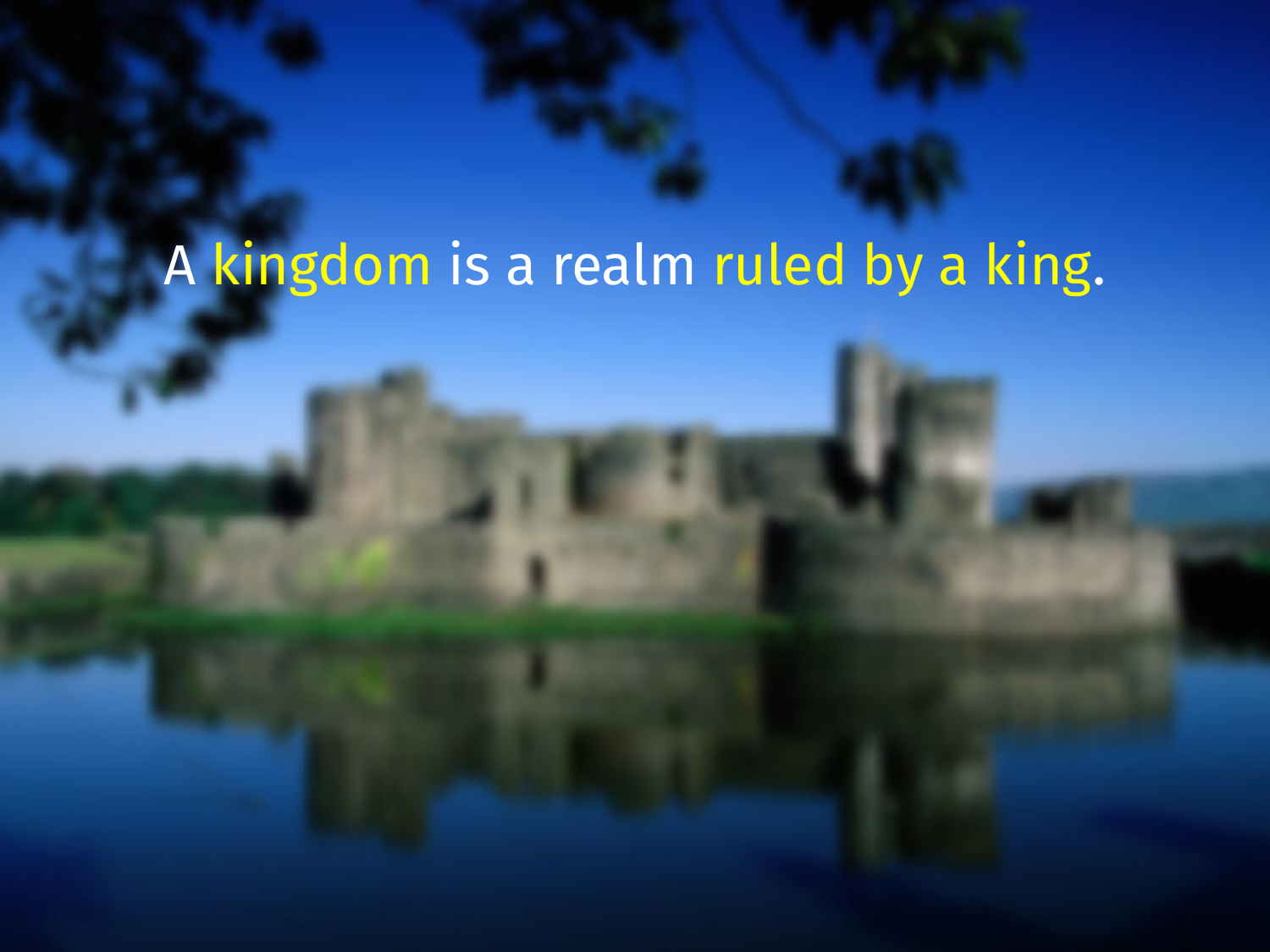

#
A kingdom is a realm ruled by a king.